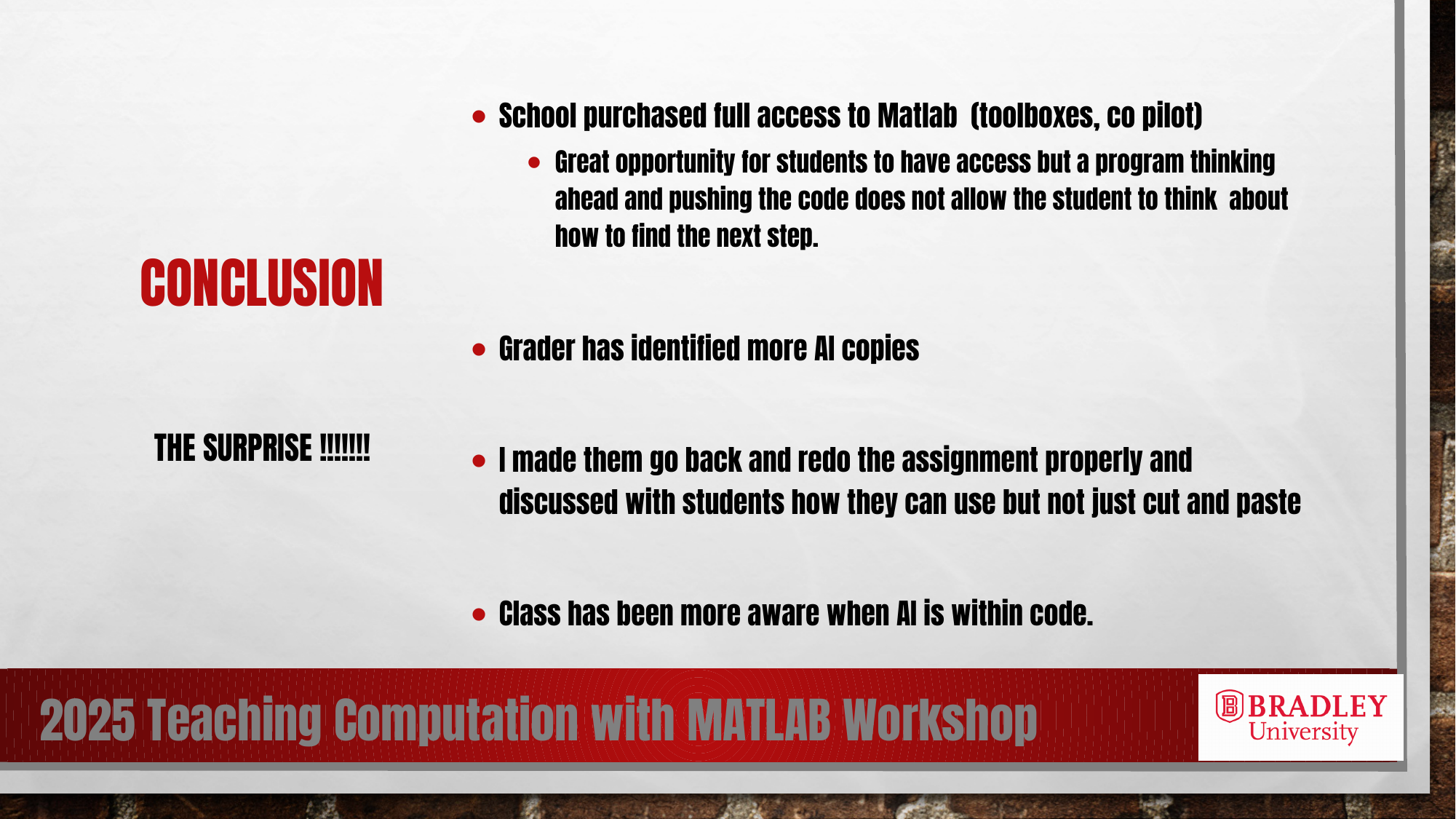

# Conclusion
School purchased full access to Matlab  (toolboxes, co pilot)
Great opportunity for students to have access but a program thinking ahead and pushing the code does not allow the student to think  about how to find the next step.

Grader has identified more AI copies

I made them go back and redo the assignment properly and discussed with students how they can use but not just cut and paste

Class has been more aware when AI is within code.

The surprise !!!!!!!
2025 Teaching Computation with MATLAB Workshop